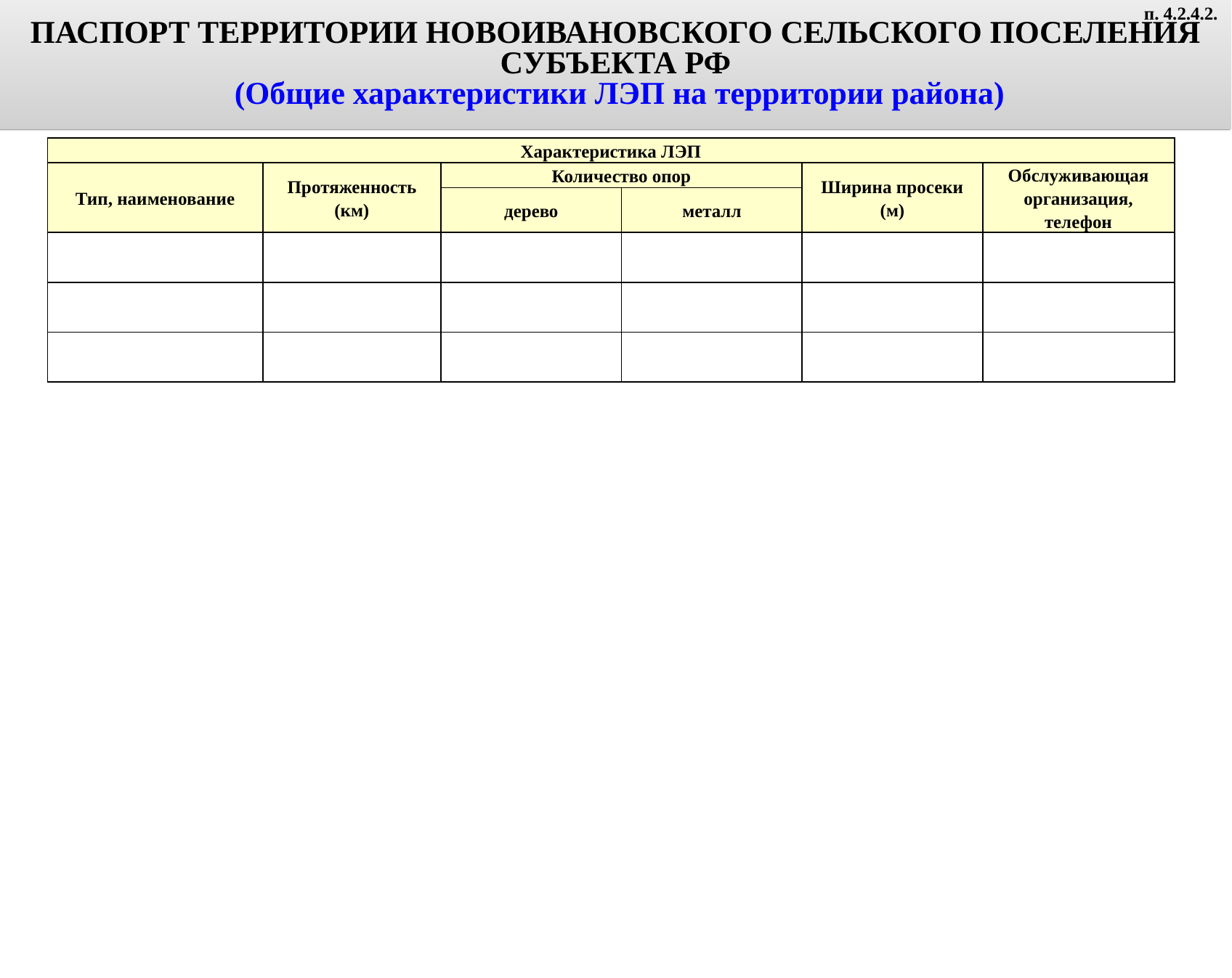

ПАСПОРТ ТЕРРИТОРИИ НОВОИВАНОВСКОГО СЕЛЬСКОГО ПОСЕЛЕНИЯ СУБЪЕКТА РФ
 (Общие характеристики ЛЭП на территории района)
п. 4.2.4.2.
| Характеристика ЛЭП |  |  |  |  |  |
| --- | --- | --- | --- | --- | --- |
| Тип, наименование | Протяженность (км) | Количество опор |  | Ширина просеки (м) | Обслуживающая организация, телефон |
|  |  | дерево | металл |  |  |
|  |  |  |  |  |  |
|  |  |  |  |  |  |
|  |  |  |  |  |  |